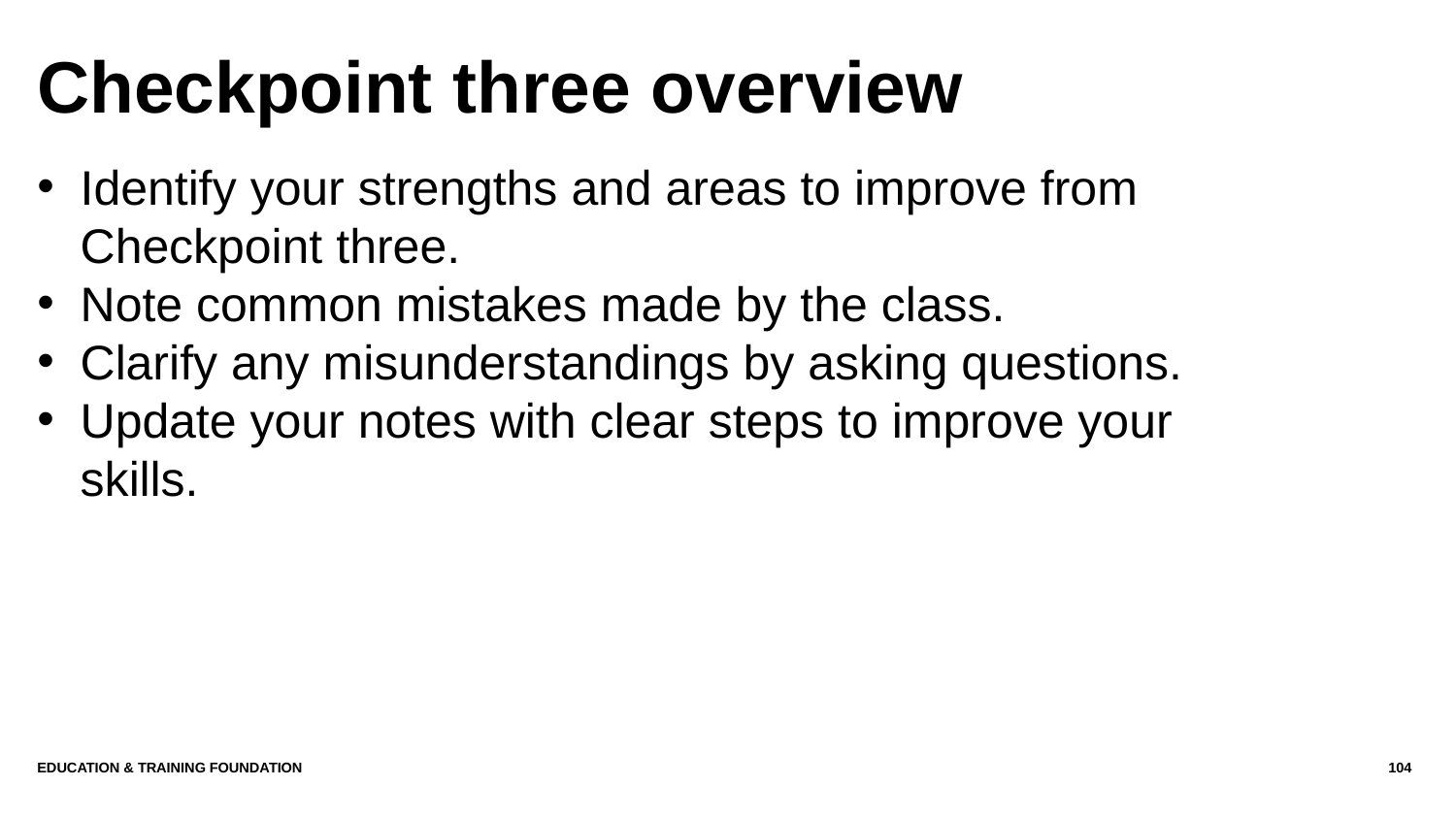

# Checkpoint three overview
Identify your strengths and areas to improve from Checkpoint three.
Note common mistakes made by the class.
Clarify any misunderstandings by asking questions.
Update your notes with clear steps to improve your skills.
Education & Training Foundation
104